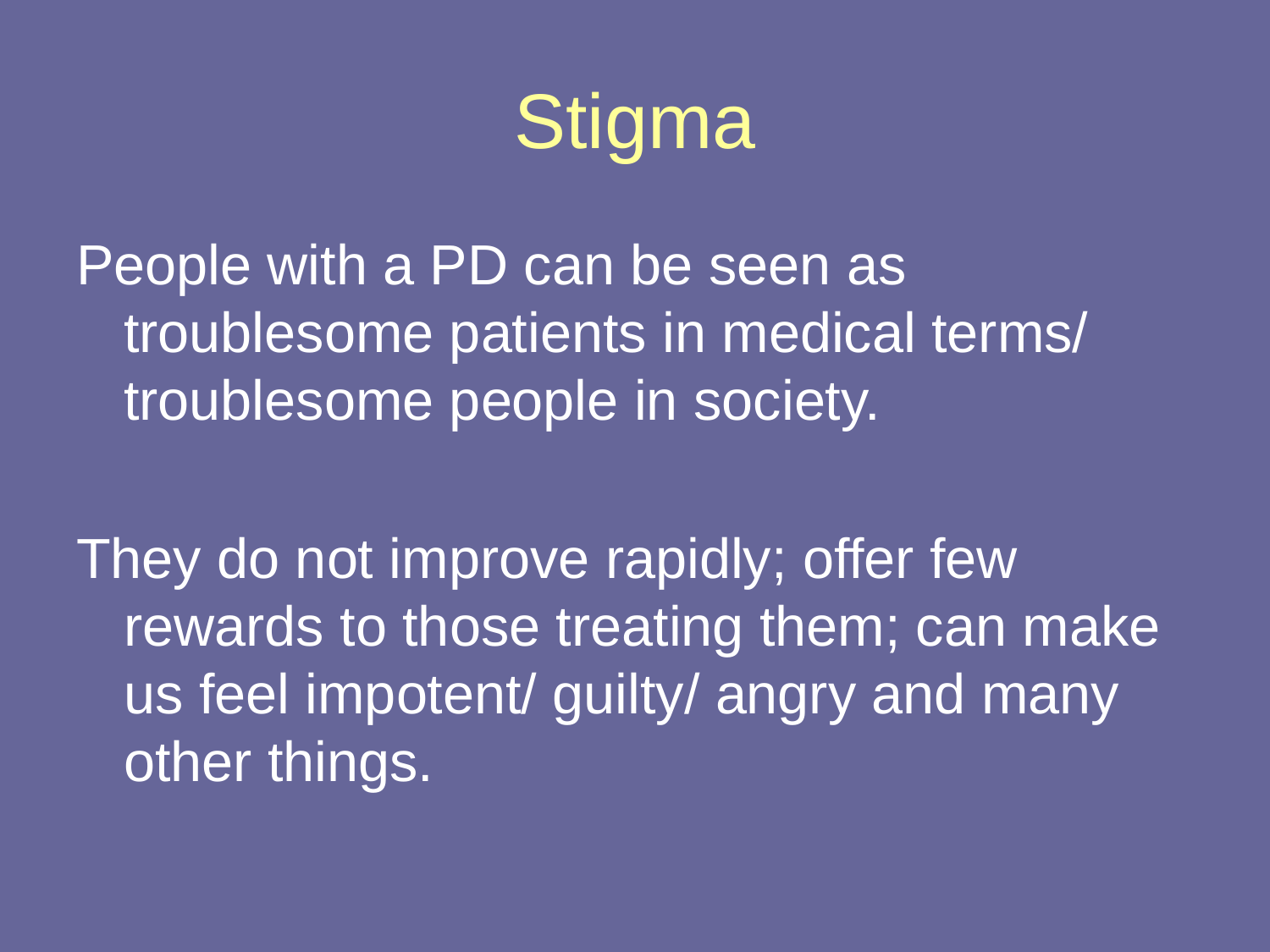

# Stigma
People with a PD can be seen as troublesome patients in medical terms/ troublesome people in society.

They do not improve rapidly; offer few rewards to those treating them; can make us feel impotent/ guilty/ angry and many other things.